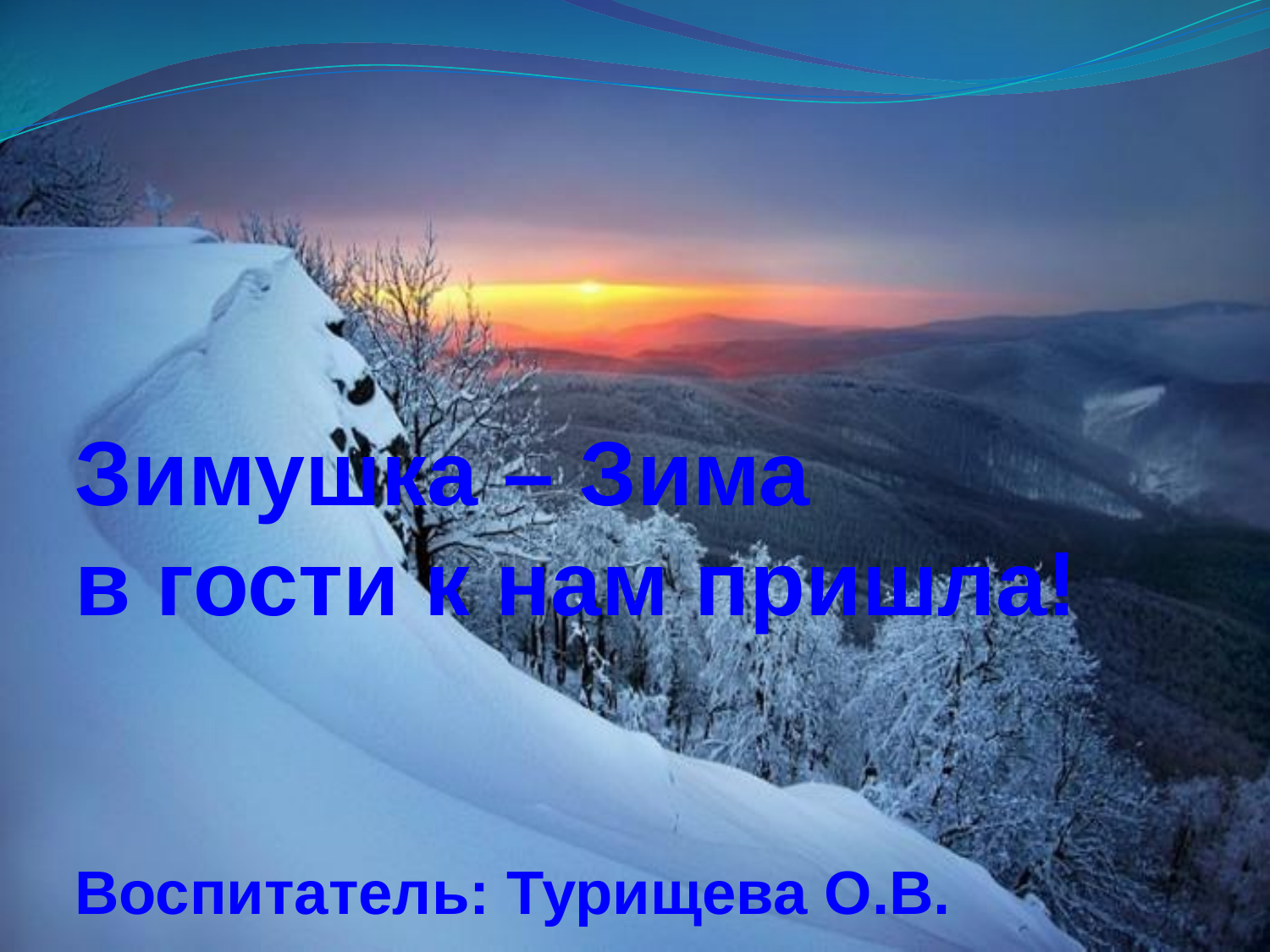

# Зимушка – Зима в гости к нам пришла! Воспитатель: Турищева О.В.